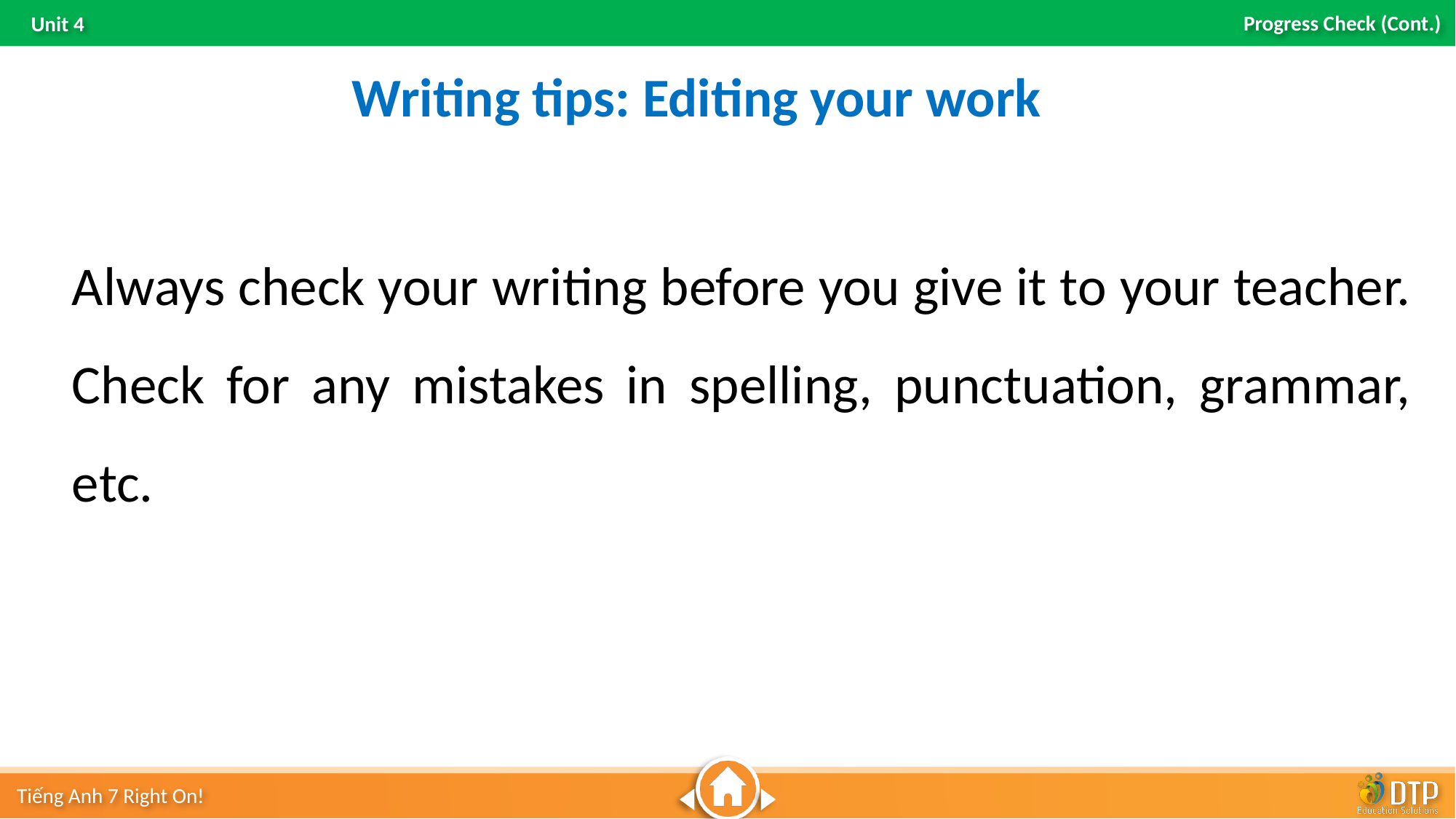

Writing tips: Editing your work
Always check your writing before you give it to your teacher. Check for any mistakes in spelling, punctuation, grammar, etc.